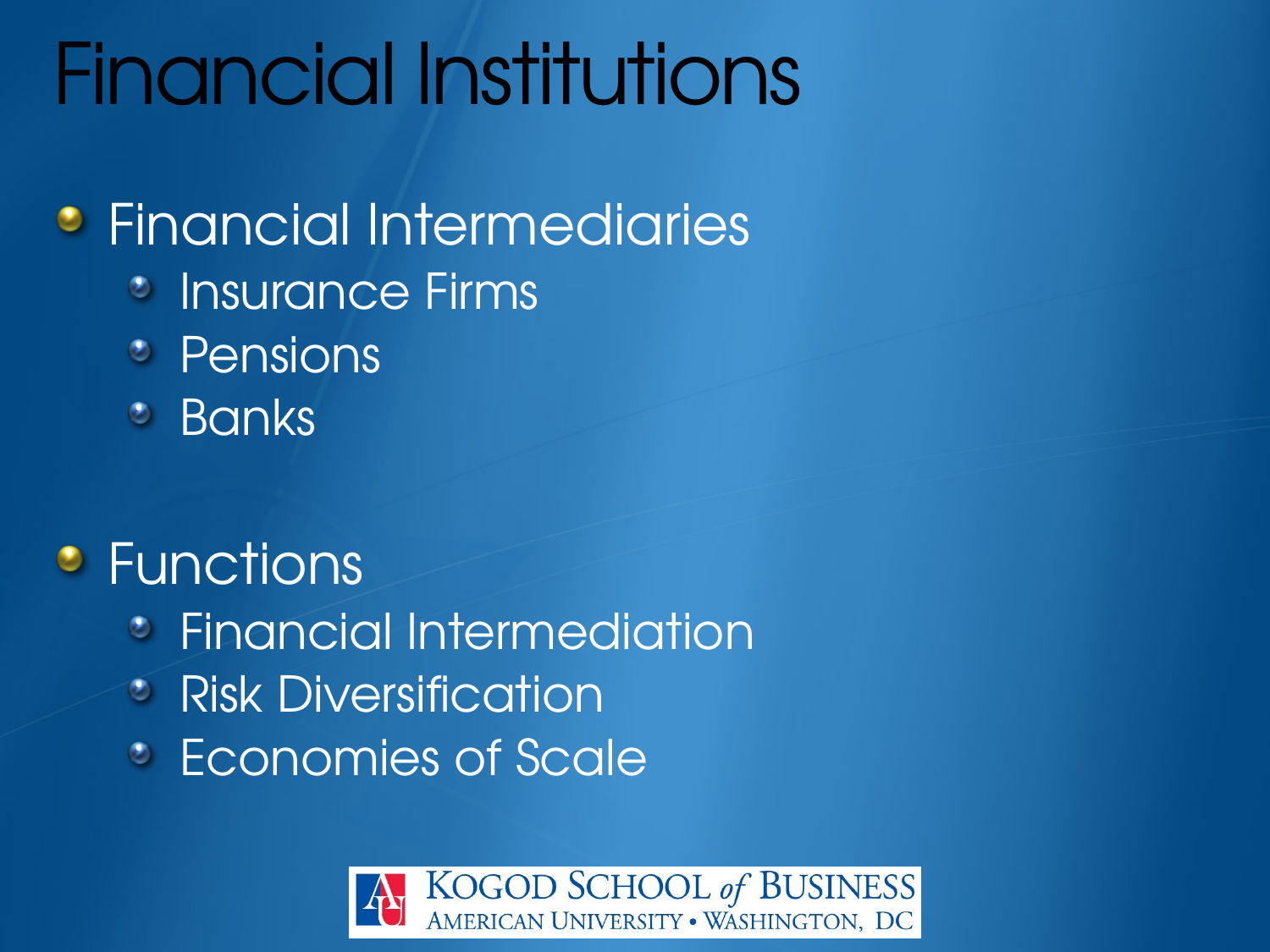

# Financial Institutions
Financial Intermediaries
Insurance Firms
Pensions
Banks

Functions
Financial Intermediation
Risk Diversification
Economies of Scale